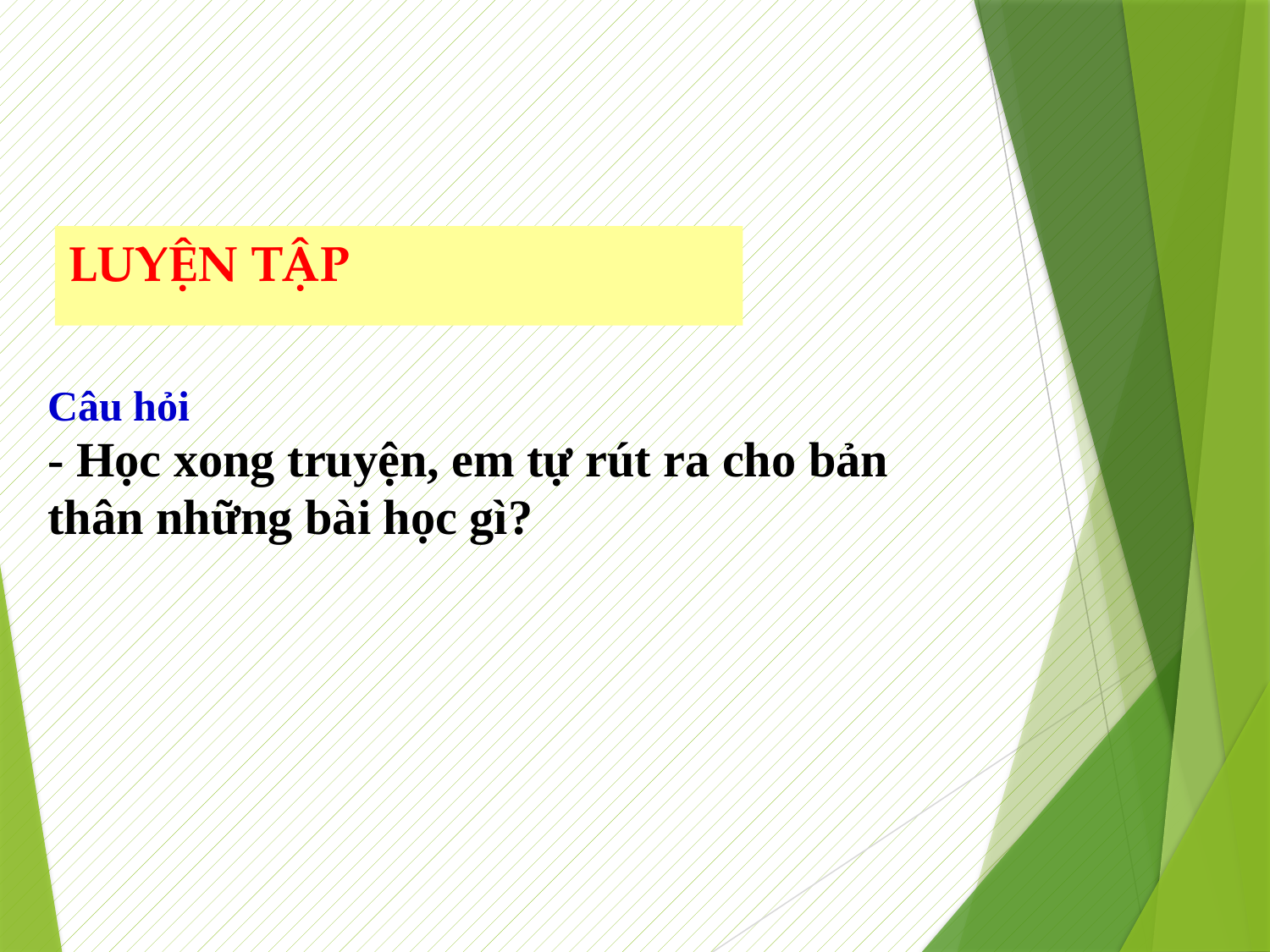

# LUYỆN TẬP
| Câu hỏi - Học xong truyện, em tự rút ra cho bản thân những bài học gì? |
| --- |